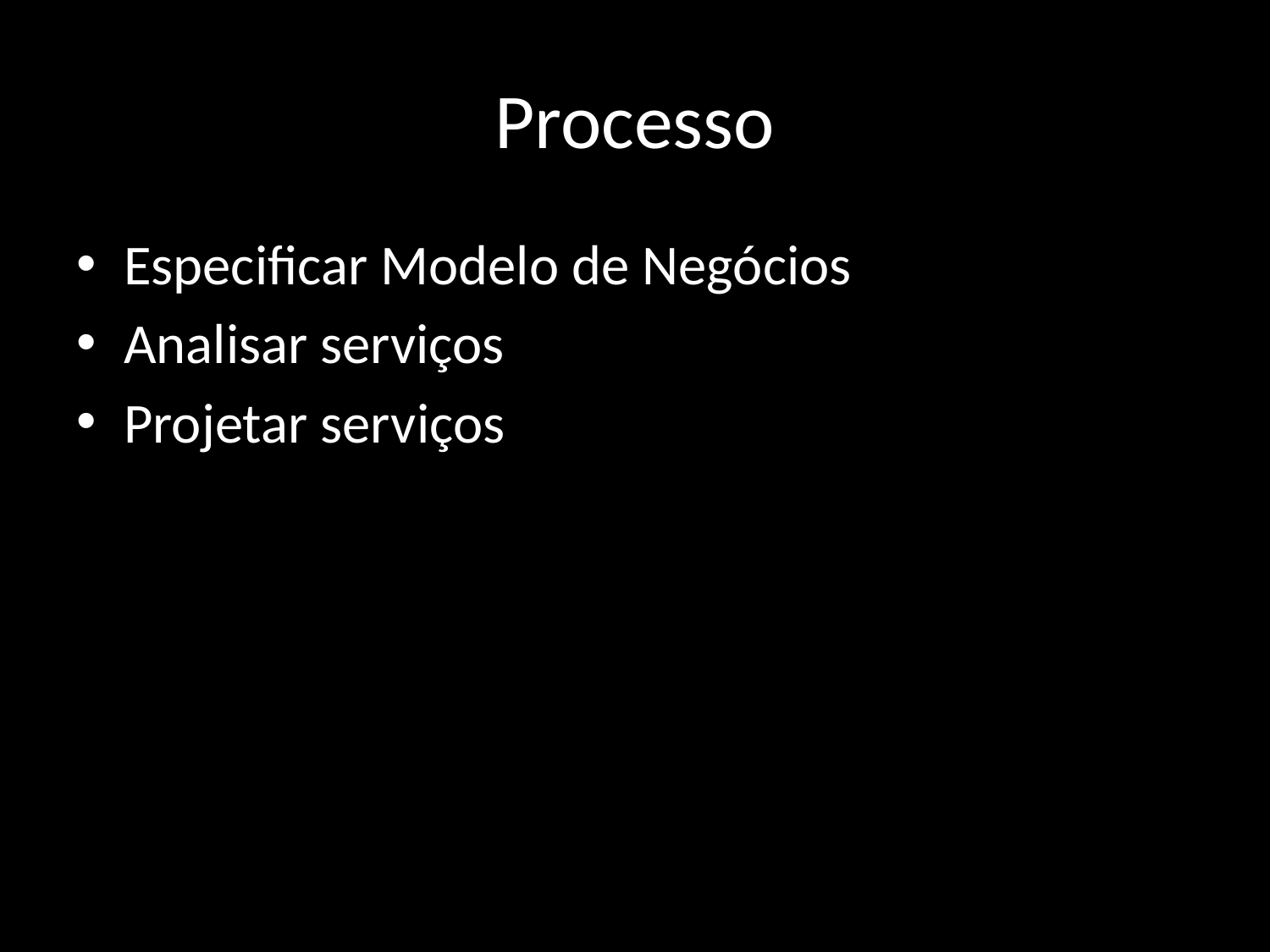

# Processo
Especificar Modelo de Negócios
Analisar serviços
Projetar serviços